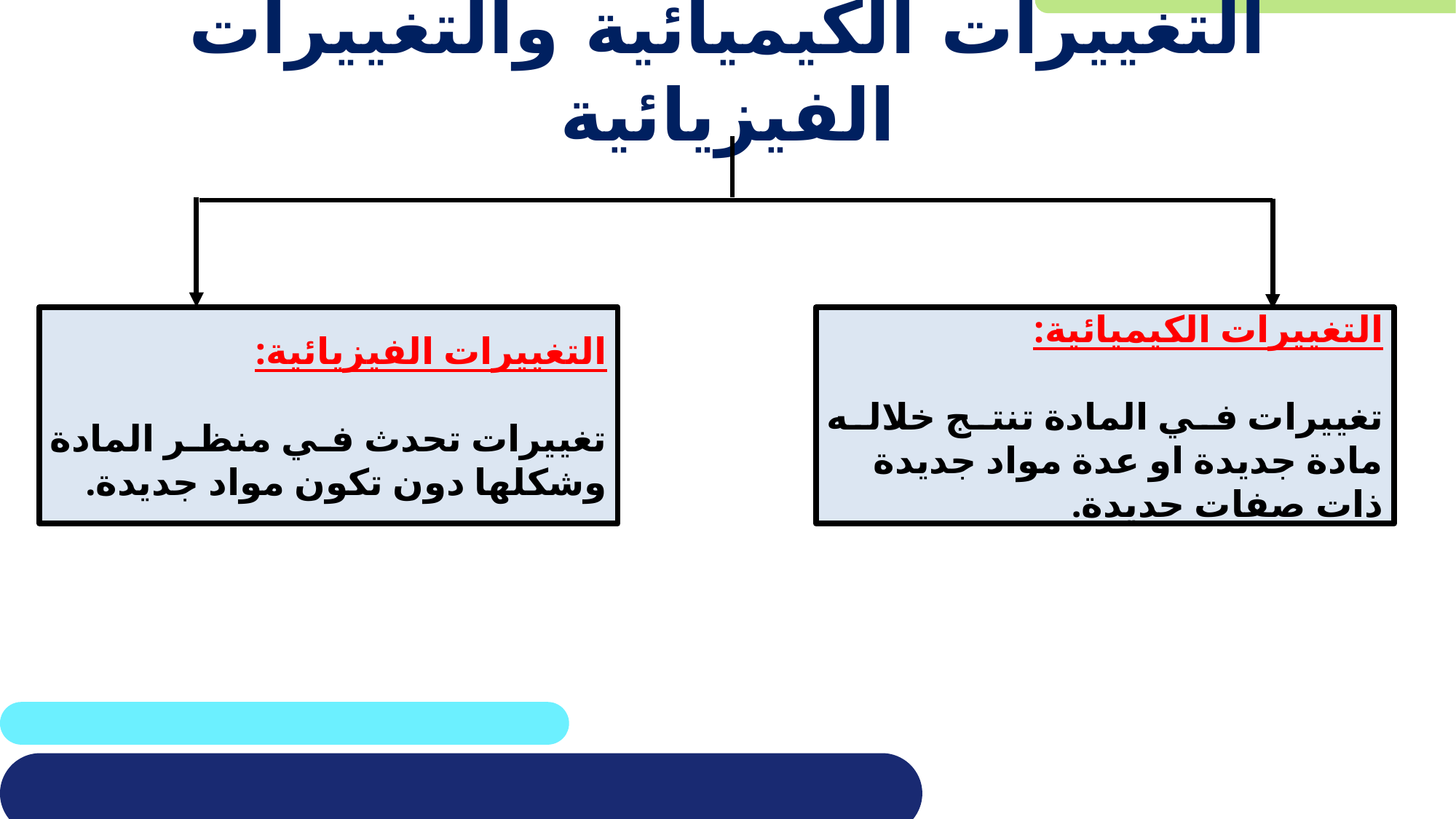

# التغييرات الكيميائية والتغييرات الفيزيائية
التغييرات الفيزيائية:

تغييرات تحدث في منظر المادة وشكلها دون تكون مواد جديدة.
التغييرات الكيميائية:

تغييرات في المادة تنتج خلاله مادة جديدة او عدة مواد جديدة ذات صفات جديدة.